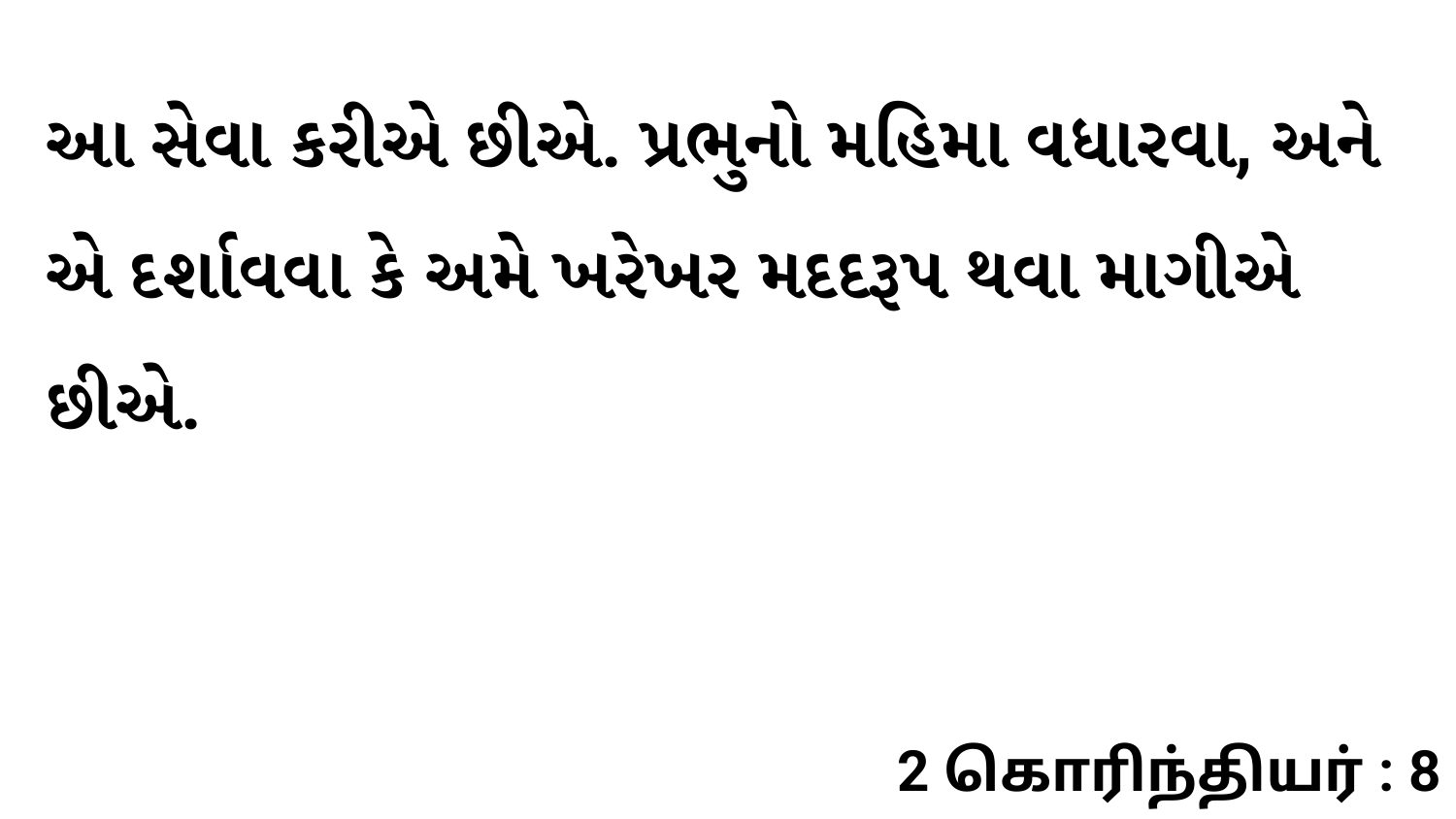

આ સેવા કરીએ છીએ. પ્રભુનો મહિમા વધારવા, અને એ દર્શાવવા કે અમે ખરેખર મદદરૂપ થવા માગીએ છીએ.
2 கொரிந்தியர் : 8